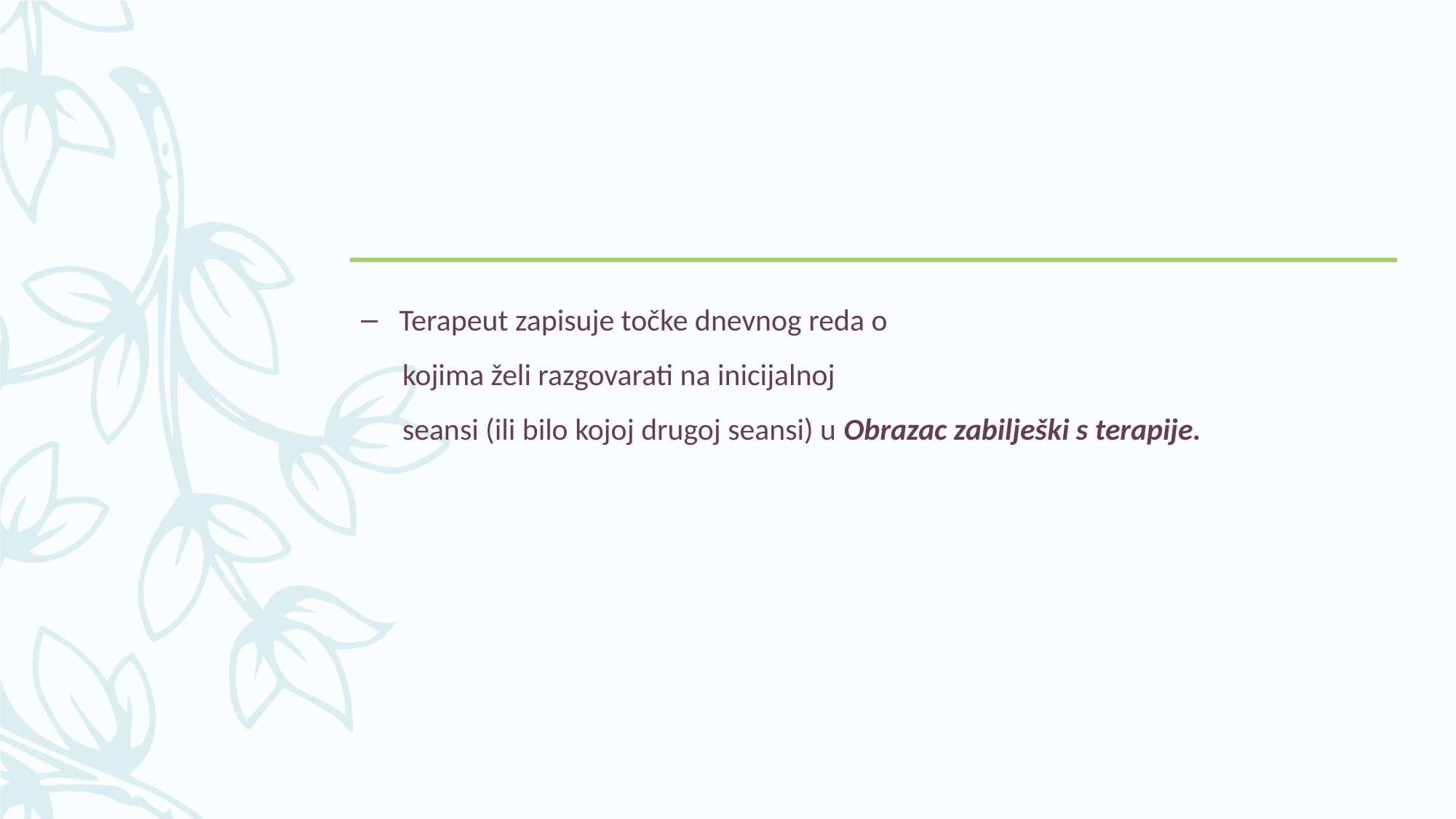

Terapeut zapisuje točke dnevnog reda o
      kojima želi razgovarati na inicijalnoj
      seansi (ili bilo kojoj drugoj seansi) u Obrazac zabilješki s terapije.